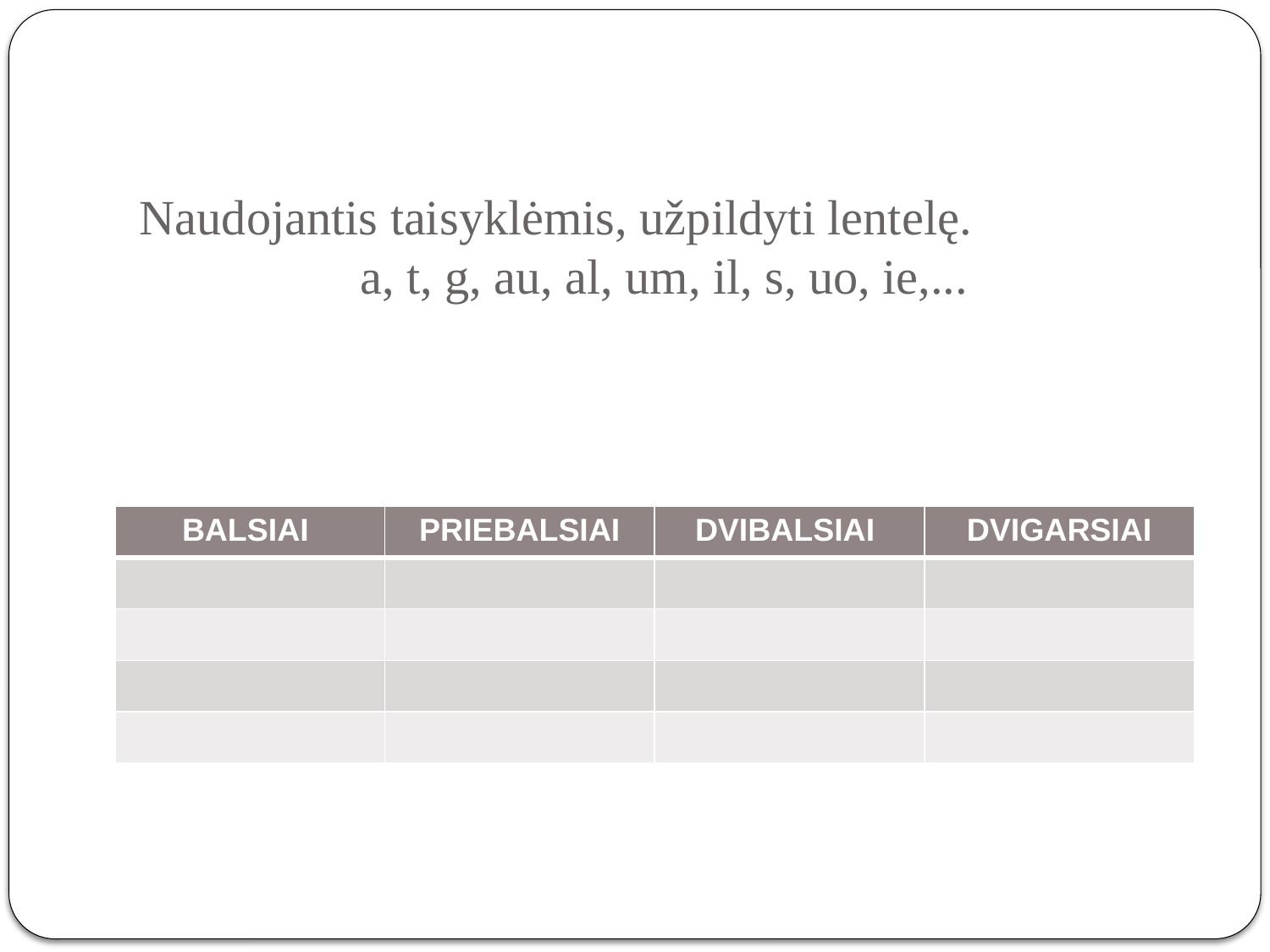

# Naudojantis taisyklėmis, užpildyti lentelę. a, t, g, au, al, um, il, s, uo, ie,...
| BALSIAI | PRIEBALSIAI | DVIBALSIAI | DVIGARSIAI |
| --- | --- | --- | --- |
|  |  |  |  |
|  |  |  |  |
|  |  |  |  |
|  |  |  |  |